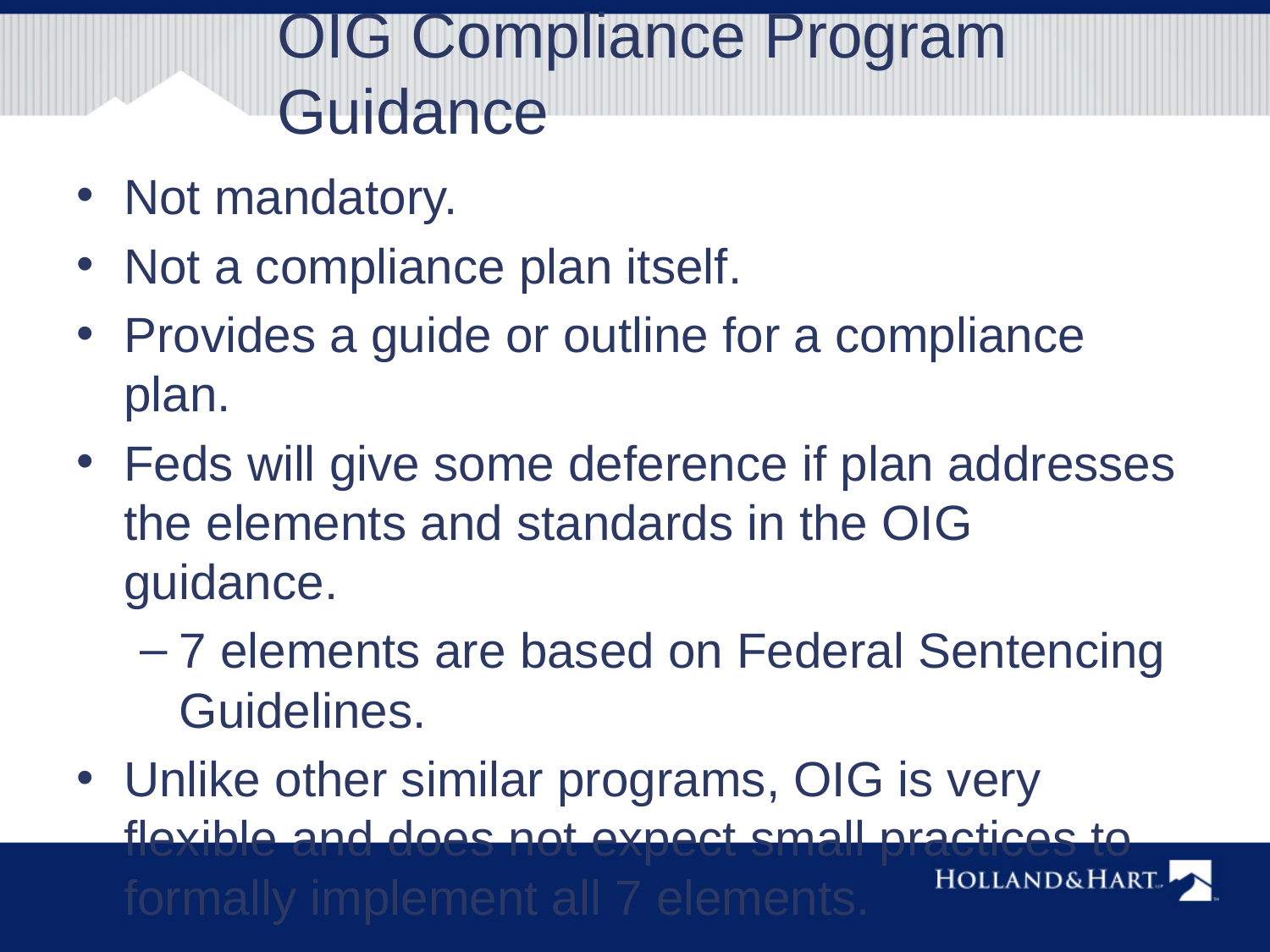

# OIG Compliance Program Guidance
Not mandatory.
Not a compliance plan itself.
Provides a guide or outline for a compliance plan.
Feds will give some deference if plan addresses the elements and standards in the OIG guidance.
7 elements are based on Federal Sentencing Guidelines.
Unlike other similar programs, OIG is very flexible and does not expect small practices to formally implement all 7 elements.